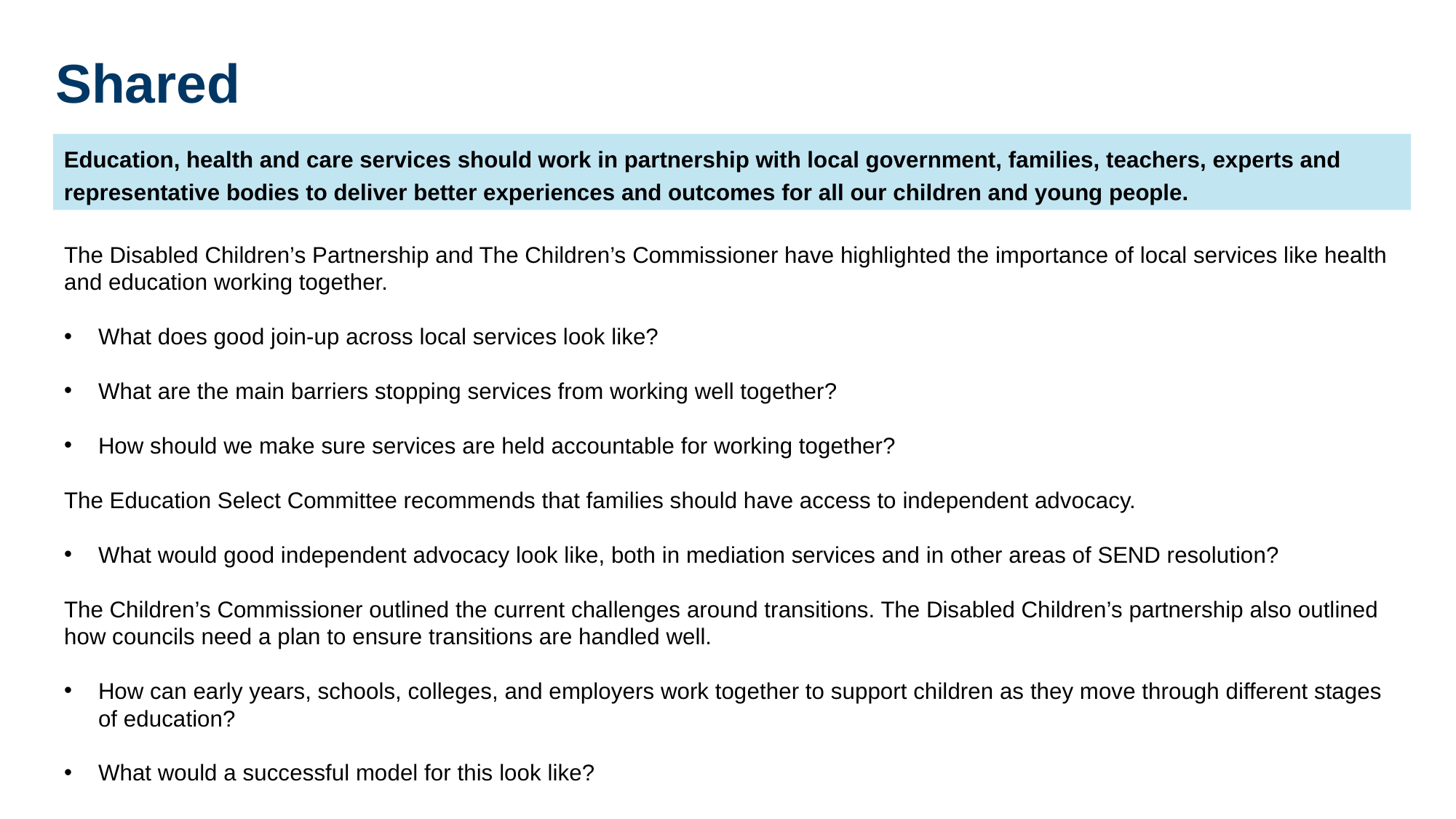

Shared
Education, health and care services should work in partnership with local government, families, teachers, experts and representative bodies to deliver better experiences and outcomes for all our children and young people.
The Disabled Children’s Partnership and The Children’s Commissioner have highlighted the importance of local services like health and education working together.

What does good join-up across local services look like?

What are the main barriers stopping services from working well together?

How should we make sure services are held accountable for working together?
The Education Select Committee recommends that families should have access to independent advocacy.

What would good independent advocacy look like, both in mediation services and in other areas of SEND resolution?

The Children’s Commissioner outlined the current challenges around transitions. The Disabled Children’s partnership also outlined how councils need a plan to ensure transitions are handled well.

How can early years, schools, colleges, and employers work together to support children as they move through different stages of education?

What would a successful model for this look like?